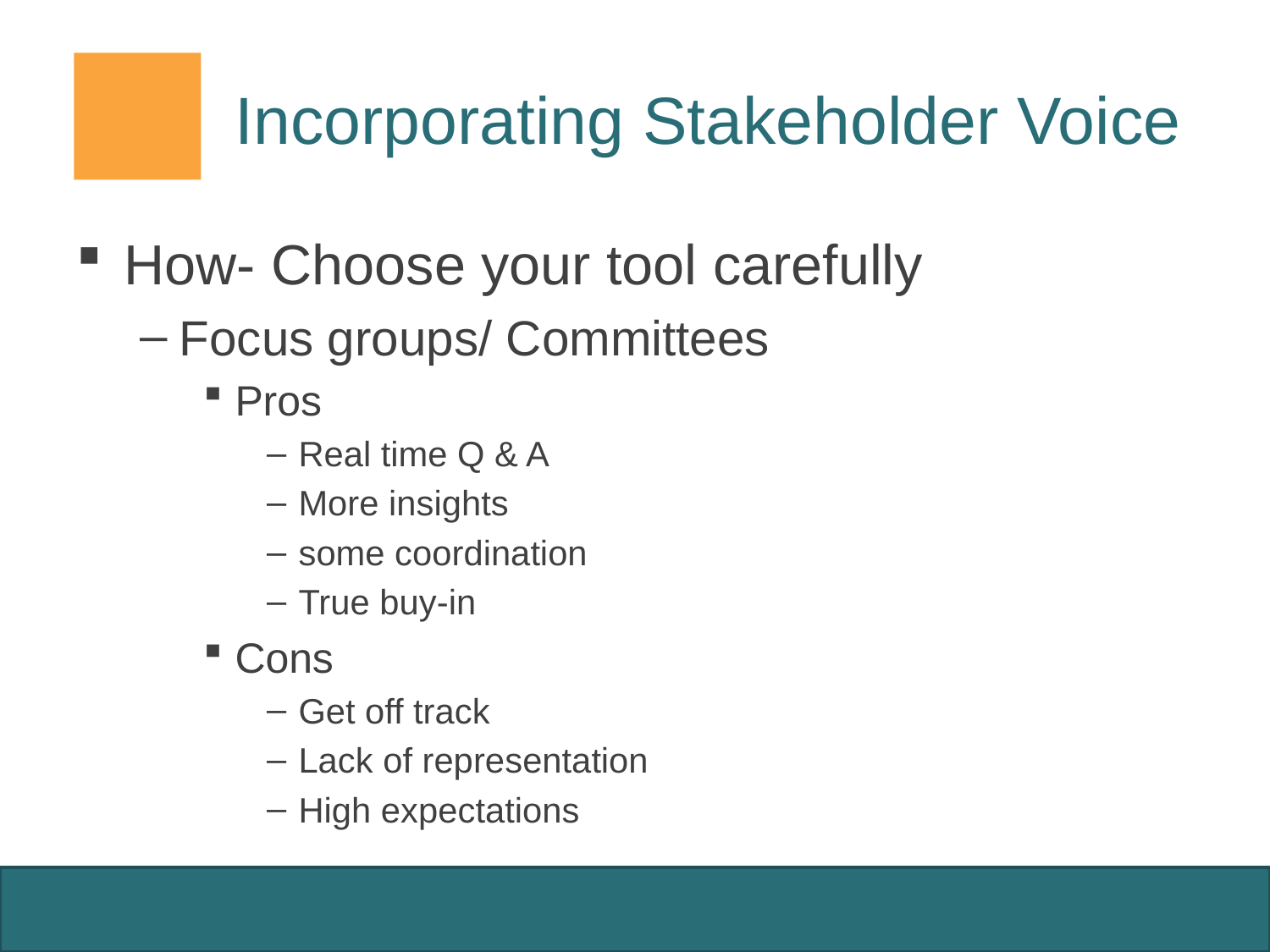

# Incorporating Stakeholder Voice
How- Choose your tool carefully
Focus groups/ Committees
Pros
Real time Q & A
More insights
some coordination
True buy-in
Cons
Get off track
Lack of representation
High expectations